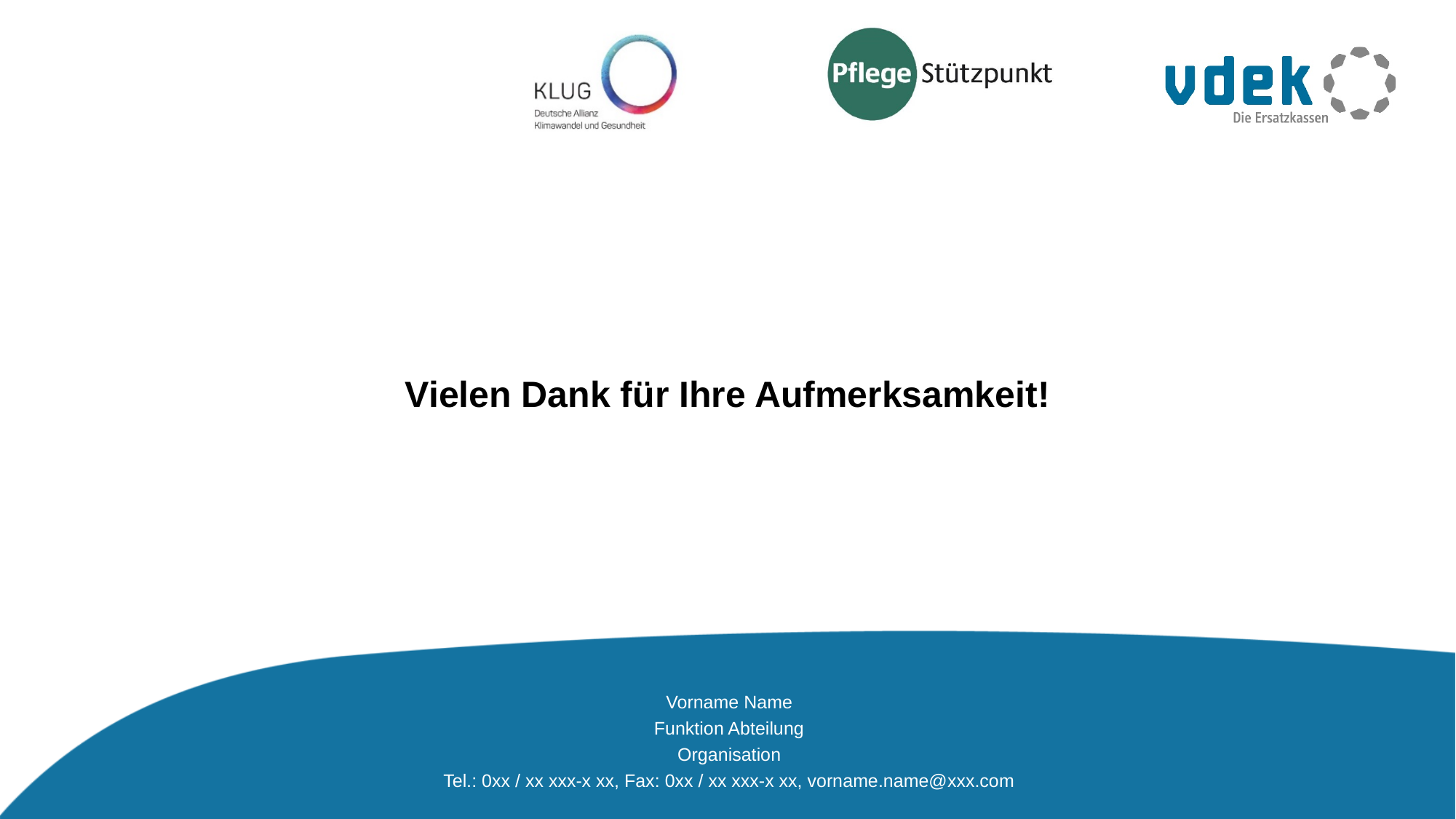

# Vielen Dank für Ihre Aufmerksamkeit!
Vorname Name
Funktion Abteilung
Organisation
Tel.: 0xx / xx xxx-x xx, Fax: 0xx / xx xxx-x xx, vorname.name@xxx.com